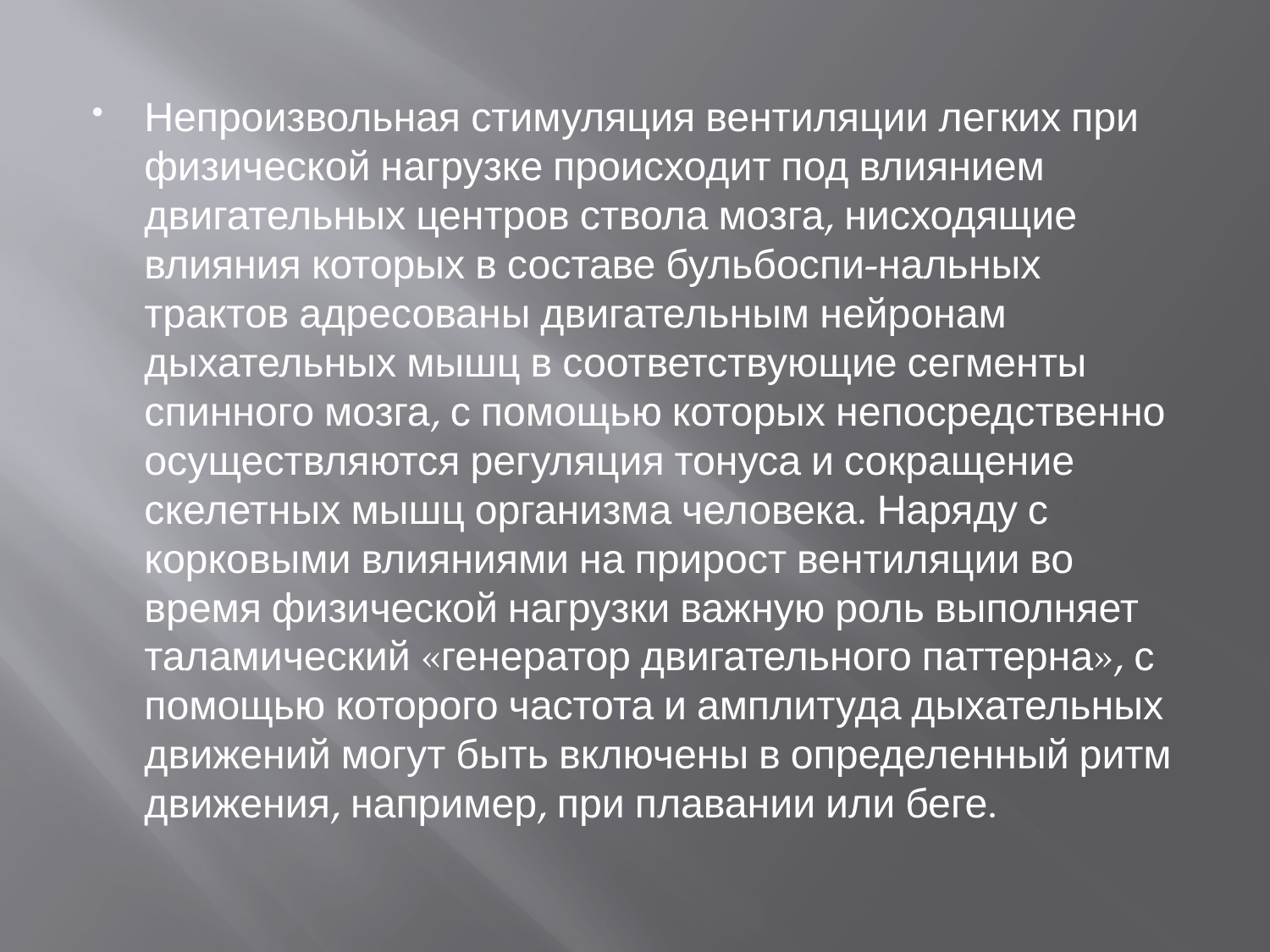

Непроизвольная стимуляция вентиляции легких при физической нагрузке происходит под влиянием двигательных центров ствола мозга, нисходящие влияния которых в составе бульбоспи-нальных трактов адресованы двигательным нейронам дыхательных мышц в соответствующие сегменты спинного мозга, с помощью которых непосредственно осуществляются регуляция тонуса и сокращение скелетных мышц организма человека. Наряду с корковыми влияниями на прирост вентиляции во время физической нагрузки важную роль выполняет таламический «генератор двигательного паттерна», с помощью которого частота и амплитуда дыхательных движений могут быть включены в определенный ритм движения, например, при плавании или беге.